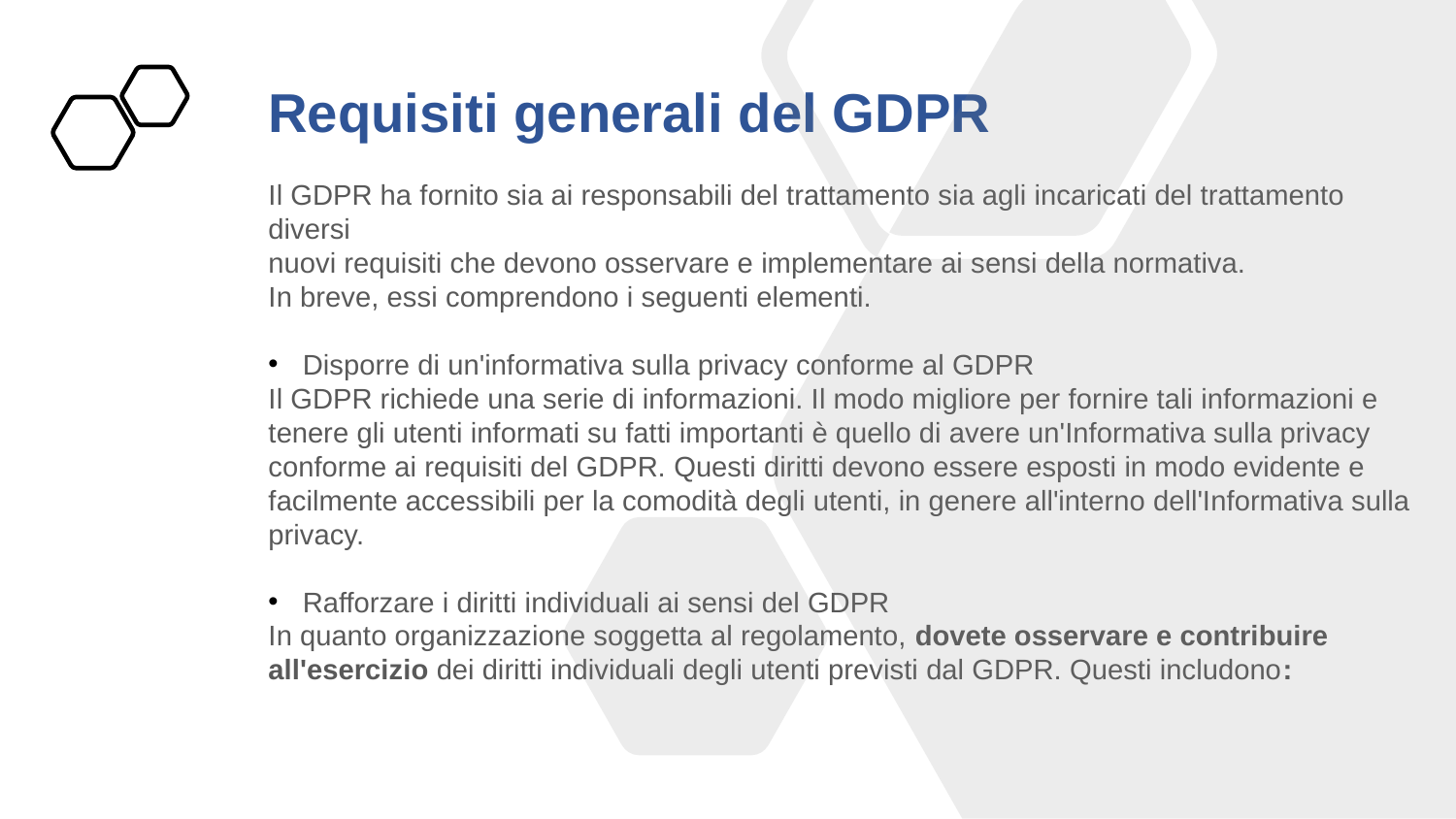

Requisiti generali del GDPR

Il GDPR ha fornito sia ai responsabili del trattamento sia agli incaricati del trattamento diversi
nuovi requisiti che devono osservare e implementare ai sensi della normativa.
In breve, essi comprendono i seguenti elementi.

Disporre di un'informativa sulla privacy conforme al GDPR
Il GDPR richiede una serie di informazioni. Il modo migliore per fornire tali informazioni e tenere gli utenti informati su fatti importanti è quello di avere un'Informativa sulla privacy conforme ai requisiti del GDPR. Questi diritti devono essere esposti in modo evidente e facilmente accessibili per la comodità degli utenti, in genere all'interno dell'Informativa sulla privacy.

Rafforzare i diritti individuali ai sensi del GDPR
In quanto organizzazione soggetta al regolamento, dovete osservare e contribuire all'esercizio dei diritti individuali degli utenti previsti dal GDPR. Questi includono: